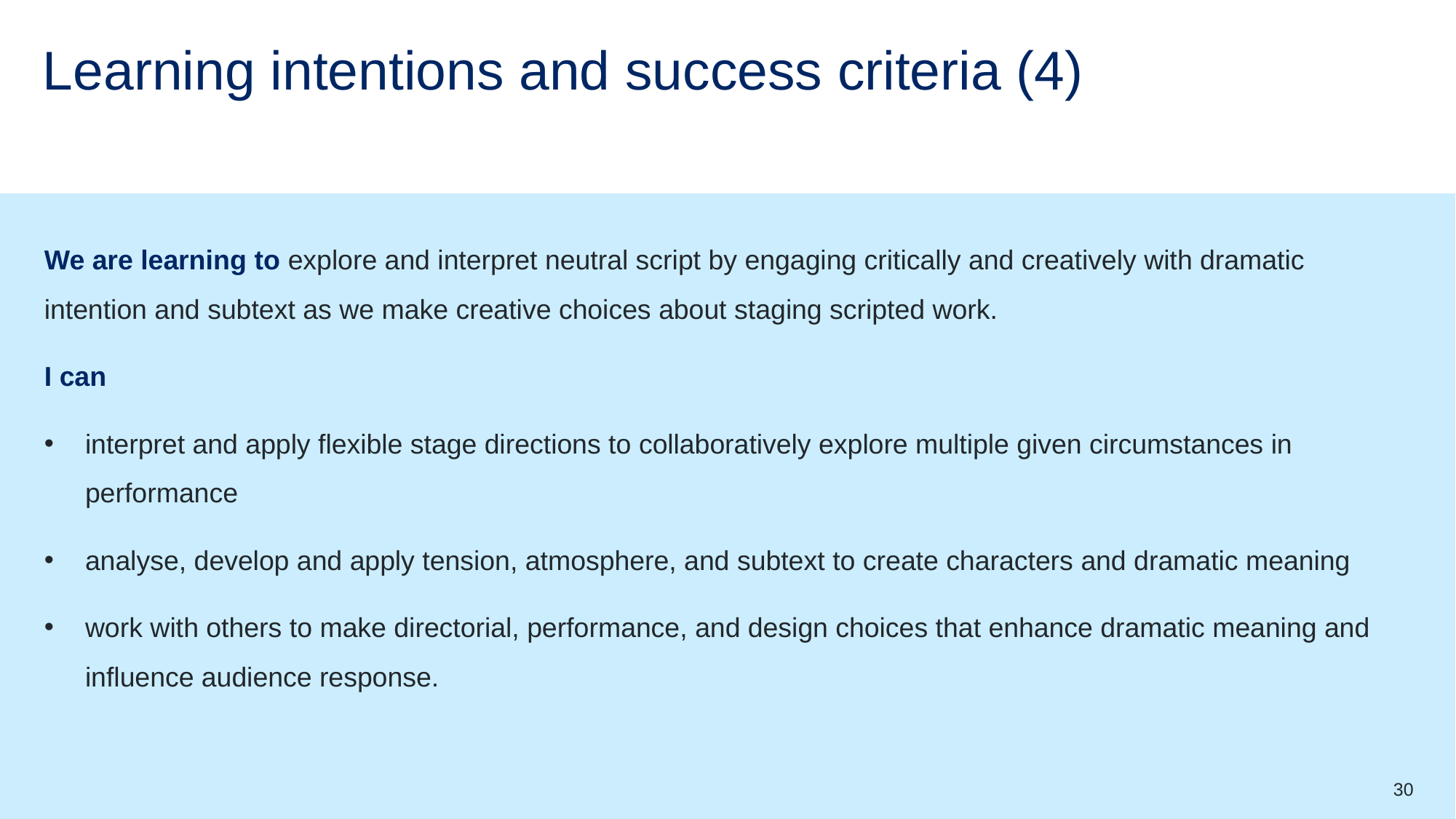

# Learning intentions and success criteria (4)
We are learning to explore and interpret neutral script by engaging critically and creatively with dramatic intention and subtext as we make creative choices about staging scripted work.
I can
interpret and apply flexible stage directions to collaboratively explore multiple given circumstances in performance
analyse, develop and apply tension, atmosphere, and subtext to create characters and dramatic meaning
work with others to make directorial, performance, and design choices that enhance dramatic meaning and influence audience response.
30